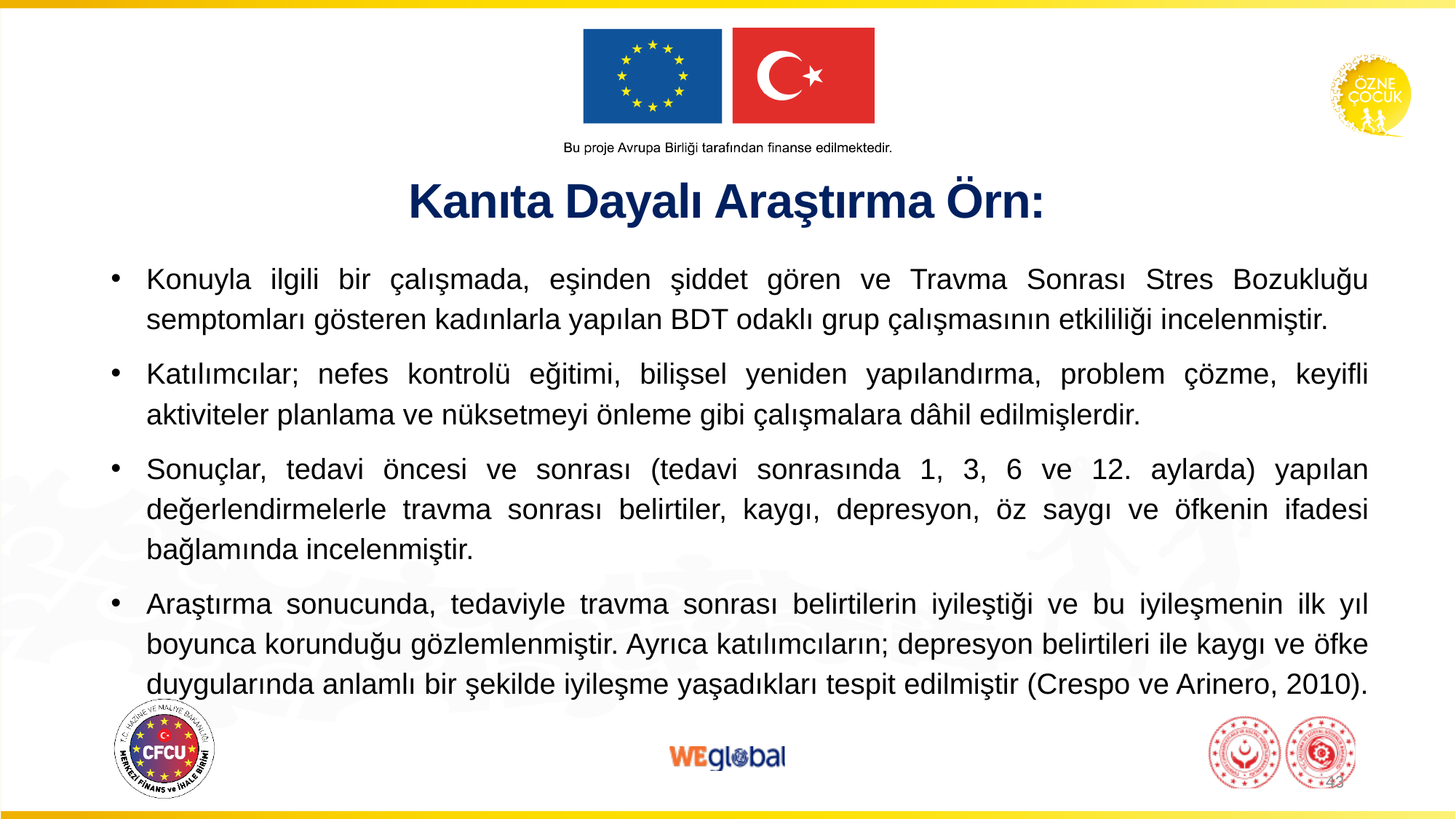

# Kanıta Dayalı Araştırma Örn:
Konuyla ilgili bir çalışmada, eşinden şiddet gören ve Travma Sonrası Stres Bozukluğu semptomları gösteren kadınlarla yapılan BDT odaklı grup çalışmasının etkililiği incelenmiştir.
Katılımcılar; nefes kontrolü eğitimi, bilişsel yeniden yapılandırma, problem çözme, keyifli aktiviteler planlama ve nüksetmeyi önleme gibi çalışmalara dâhil edilmişlerdir.
Sonuçlar, tedavi öncesi ve sonrası (tedavi sonrasında 1, 3, 6 ve 12. aylarda) yapılan değerlendirmelerle travma sonrası belirtiler, kaygı, depresyon, öz saygı ve öfkenin ifadesi bağlamında incelenmiştir.
Araştırma sonucunda, tedaviyle travma sonrası belirtilerin iyileştiği ve bu iyileşmenin ilk yıl boyunca korunduğu gözlemlenmiştir. Ayrıca katılımcıların; depresyon belirtileri ile kaygı ve öfke duygularında anlamlı bir şekilde iyileşme yaşadıkları tespit edilmiştir (Crespo ve Arinero, 2010).
43